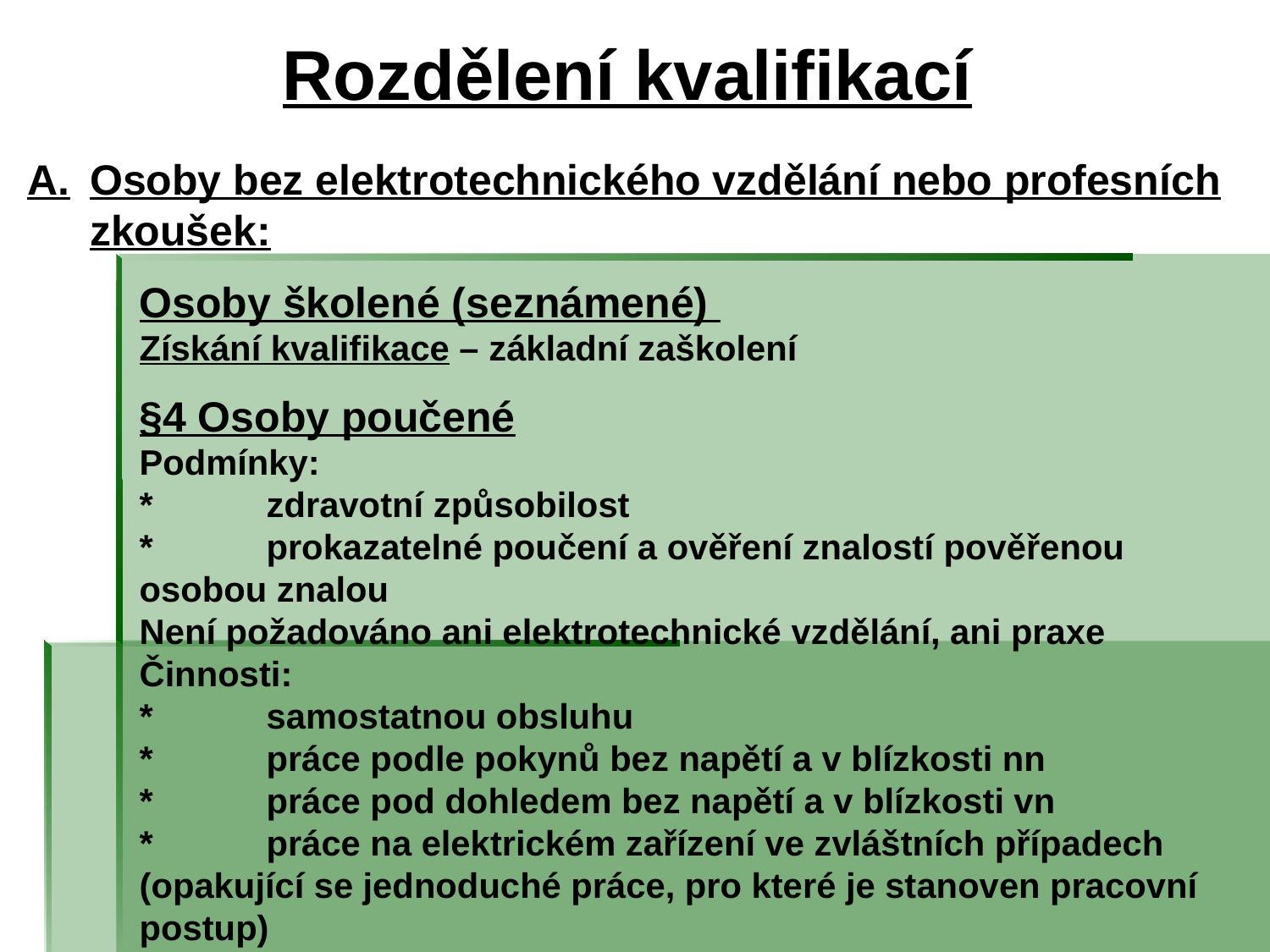

# Rozdělení kvalifikací
A.	Osoby bez elektrotechnického vzdělání nebo profesních zkoušek:
	Osoby školené (seznámené)
	Získání kvalifikace – základní zaškolení
	§4 Osoby poučené
	Podmínky:
	*	zdravotní způsobilost
	*	prokazatelné poučení a ověření znalostí pověřenou osobou znalou
	Není požadováno ani elektrotechnické vzdělání, ani praxe
	Činnosti:
	*	samostatnou obsluhu
	*	práce podle pokynů bez napětí a v blízkosti nn
	*	práce pod dohledem bez napětí a v blízkosti vn
	*	práce na elektrickém zařízení ve zvláštních případech (opakující se jednoduché práce, pro které je stanoven pracovní postup)